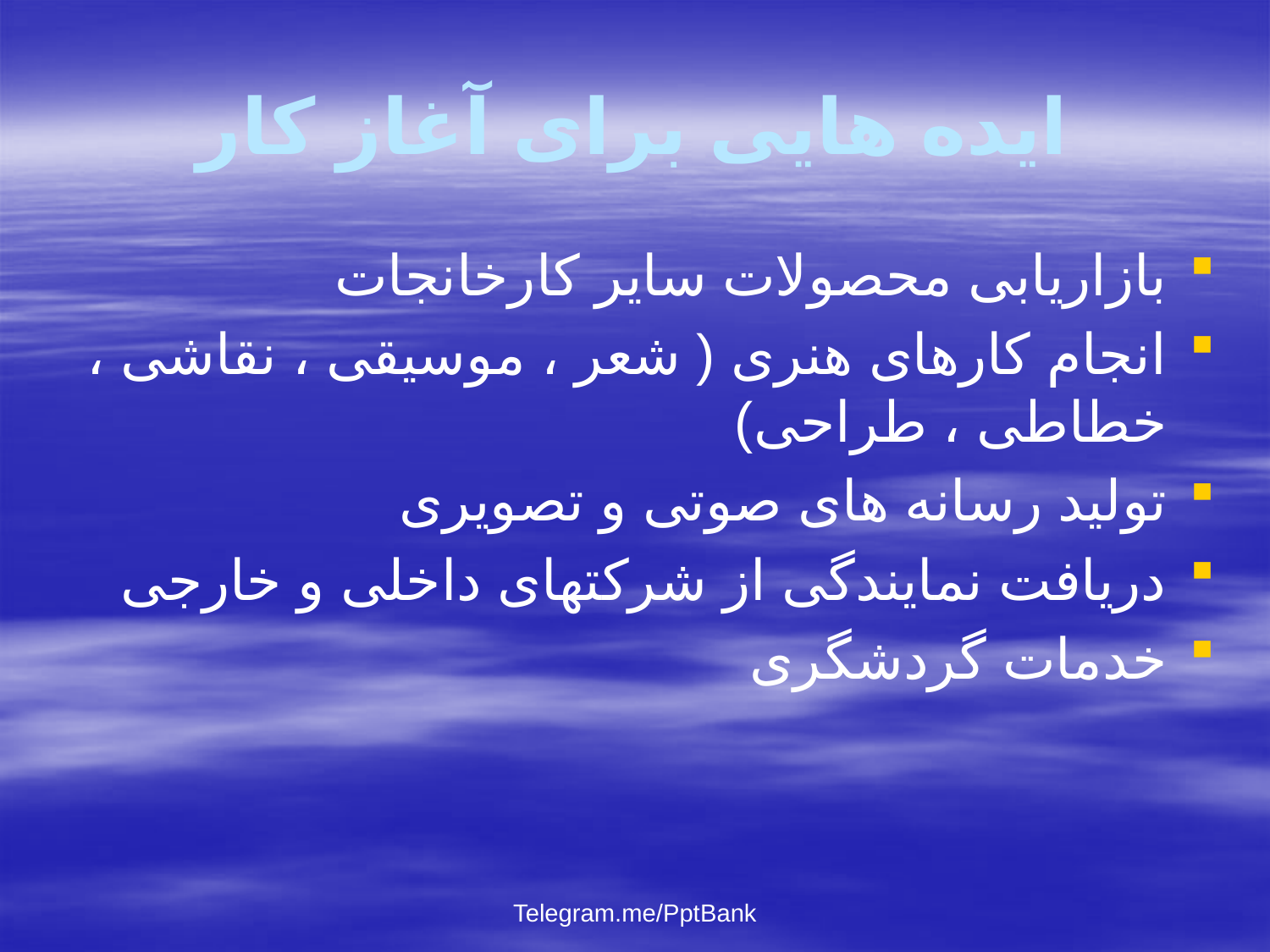

# ایده هایی برای آغاز کار
بازاریابی محصولات سایر کارخانجات
انجام کارهای هنری ( شعر ، موسیقی ، نقاشی ، خطاطی ، طراحی)
تولید رسانه های صوتی و تصویری
دریافت نمایندگی از شرکتهای داخلی و خارجی
خدمات گردشگری
Telegram.me/PptBank